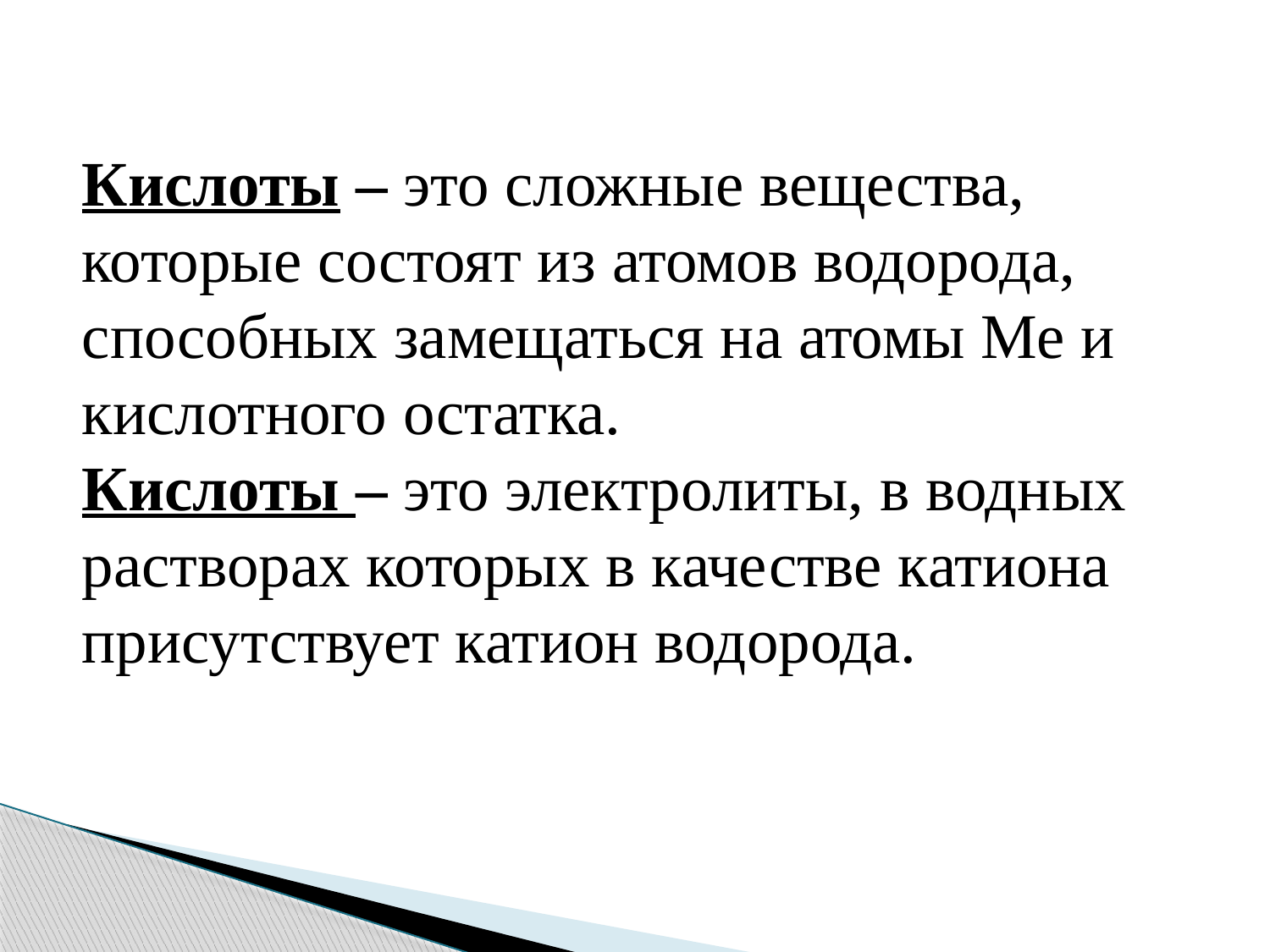

# Кислоты – это сложные вещества, которые состоят из атомов водорода, способных замещаться на атомы Ме и кислотного остатка. Кислоты – это электролиты, в водных растворах которых в качестве катиона присутствует катион водорода.